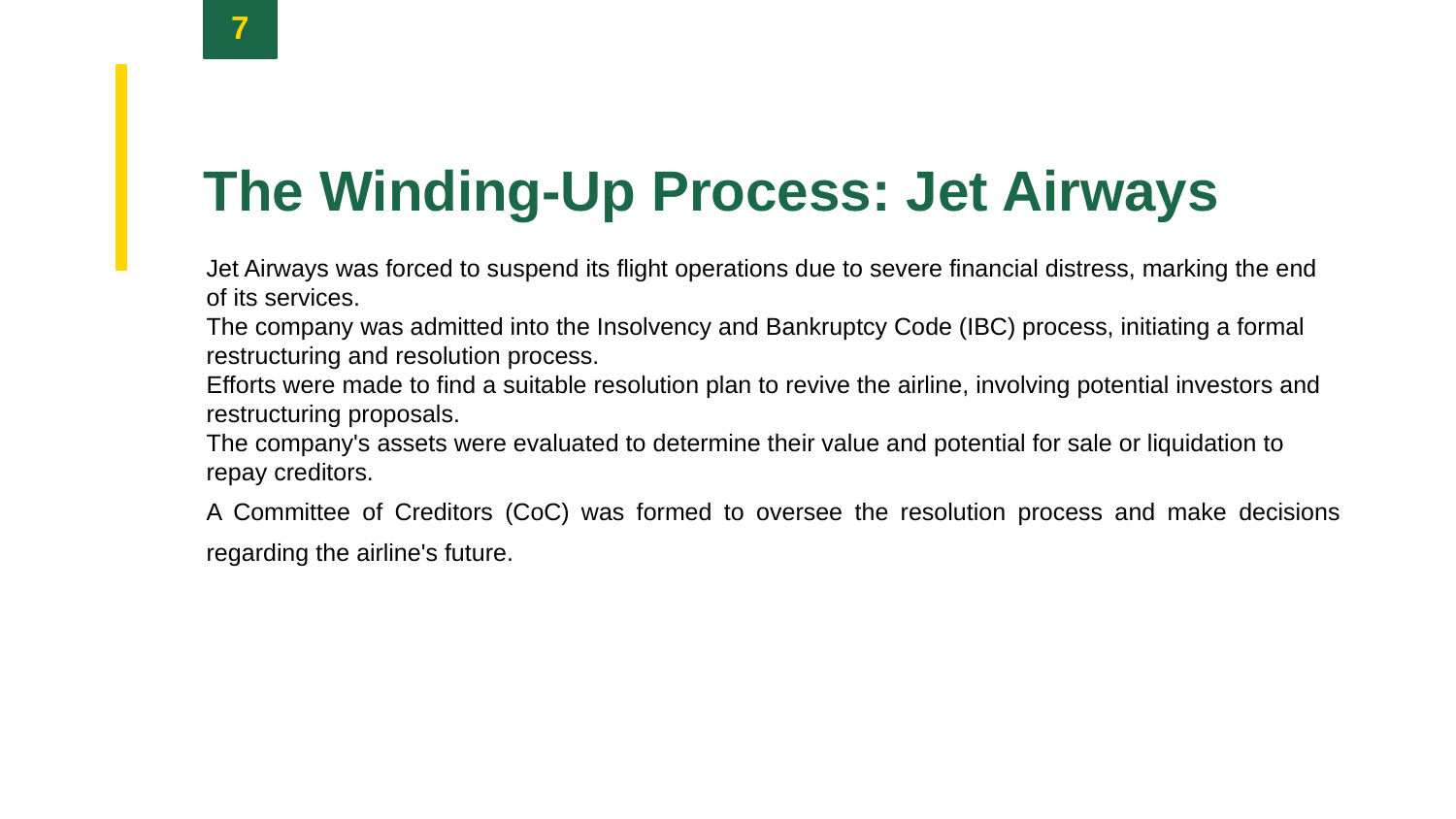

7

The Winding-Up Process: Jet Airways
Jet Airways was forced to suspend its flight operations due to severe financial distress, marking the end of its services.
The company was admitted into the Insolvency and Bankruptcy Code (IBC) process, initiating a formal restructuring and resolution process.
Efforts were made to find a suitable resolution plan to revive the airline, involving potential investors and restructuring proposals.
The company's assets were evaluated to determine their value and potential for sale or liquidation to repay creditors.
A Committee of Creditors (CoC) was formed to oversee the resolution process and make decisions regarding the airline's future.